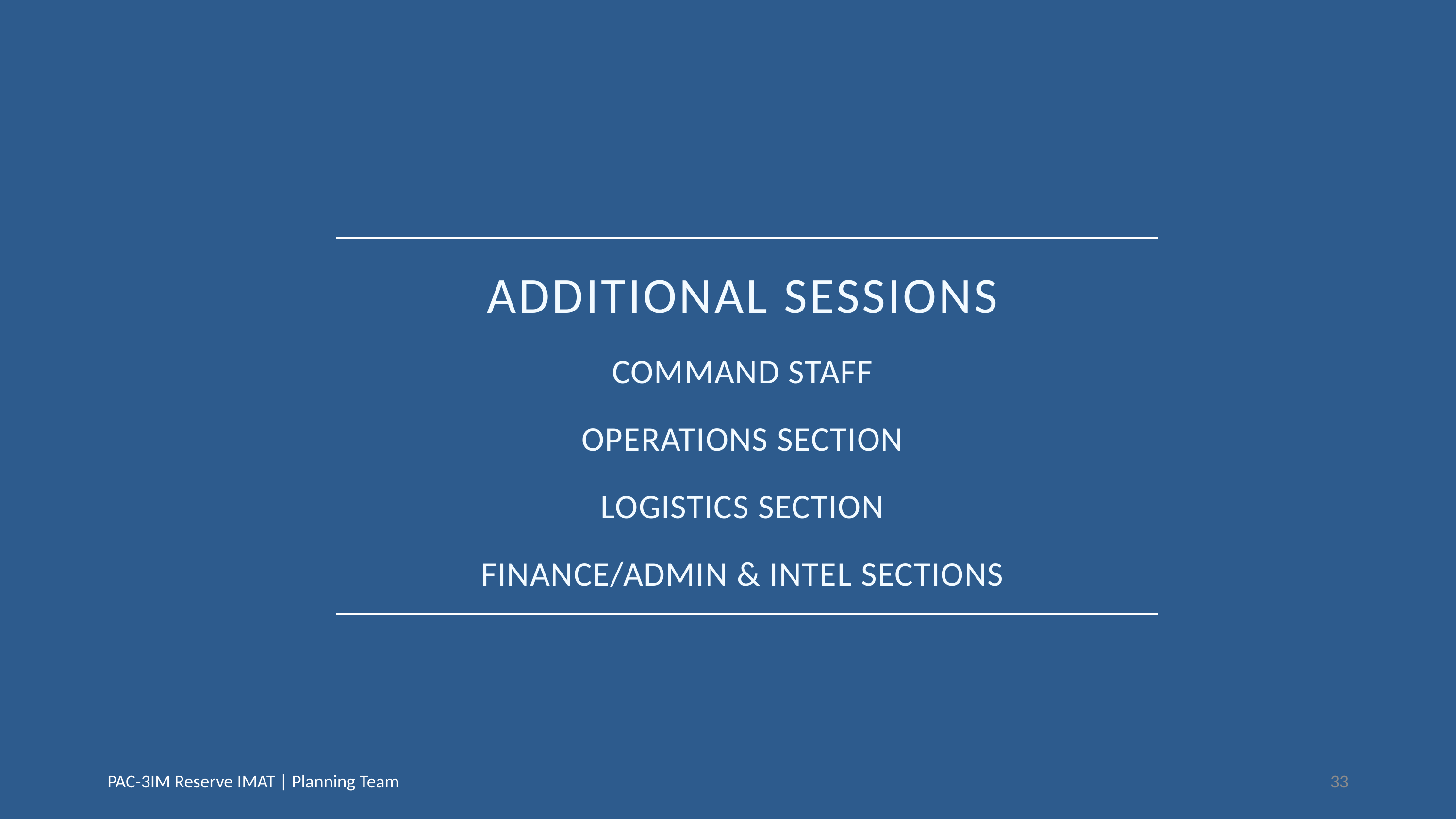

Additional Sessions
COMMAND STAFF
Operations section
Logistics SECTION
Finance/ADMIN & INTEL sections

PAC-3IM Reserve IMAT | Planning Team

33